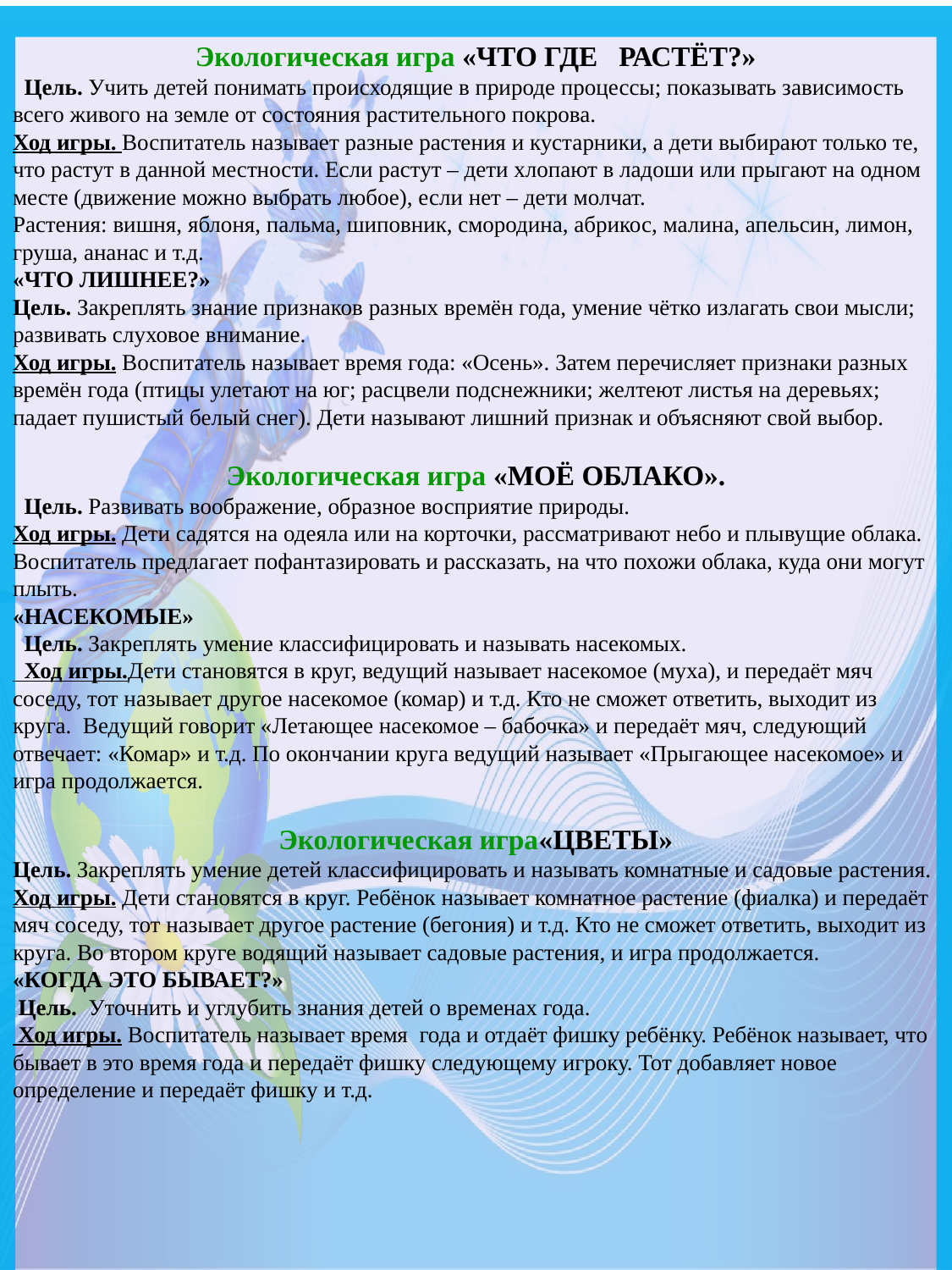

Экологическая игра «ЧТО ГДЕ   РАСТЁТ?»
  Цель. Учить детей понимать происходящие в природе процессы; показывать зависимость всего живого на земле от состояния растительного покрова.
Ход игры. Воспитатель называет разные растения и кустарники, а дети выбирают только те, что растут в данной местности. Если растут – дети хлопают в ладоши или прыгают на одном месте (движение можно выбрать любое), если нет – дети молчат.
Растения: вишня, яблоня, пальма, шиповник, смородина, абрикос, малина, апельсин, лимон, груша, ананас и т.д.
«ЧТО ЛИШНЕЕ?»
Цель. Закреплять знание признаков разных времён года, умение чётко излагать свои мысли; развивать слуховое внимание.
Ход игры. Воспитатель называет время года: «Осень». Затем перечисляет признаки разных времён года (птицы улетают на юг; расцвели подснежники; желтеют листья на деревьях; падает пушистый белый снег). Дети называют лишний признак и объясняют свой выбор.

Экологическая игра «МОЁ ОБЛАКО».
  Цель. Развивать воображение, образное восприятие природы.
Ход игры. Дети садятся на одеяла или на корточки, рассматривают небо и плывущие облака. Воспитатель предлагает пофантазировать и рассказать, на что похожи облака, куда они могут плыть.
«НАСЕКОМЫЕ»
  Цель. Закреплять умение классифицировать и называть насекомых.
  Ход игры.Дети становятся в круг, ведущий называет насекомое (муха), и передаёт мяч соседу, тот называет другое насекомое (комар) и т.д. Кто не сможет ответить, выходит из круга.  Ведущий говорит «Летающее насекомое – бабочка» и передаёт мяч, следующий отвечает: «Комар» и т.д. По окончании круга ведущий называет «Прыгающее насекомое» и игра продолжается.

Экологическая игра«ЦВЕТЫ»
Цель. Закреплять умение детей классифицировать и называть комнатные и садовые растения.
Ход игры. Дети становятся в круг. Ребёнок называет комнатное растение (фиалка) и передаёт мяч соседу, тот называет другое растение (бегония) и т.д. Кто не сможет ответить, выходит из круга. Во втором круге водящий называет садовые растения, и игра продолжается.
«КОГДА ЭТО БЫВАЕТ?»
 Цель.  Уточнить и углубить знания детей о временах года.
 Ход игры. Воспитатель называет время  года и отдаёт фишку ребёнку. Ребёнок называет, что бывает в это время года и передаёт фишку следующему игроку. Тот добавляет новое определение и передаёт фишку и т.д.